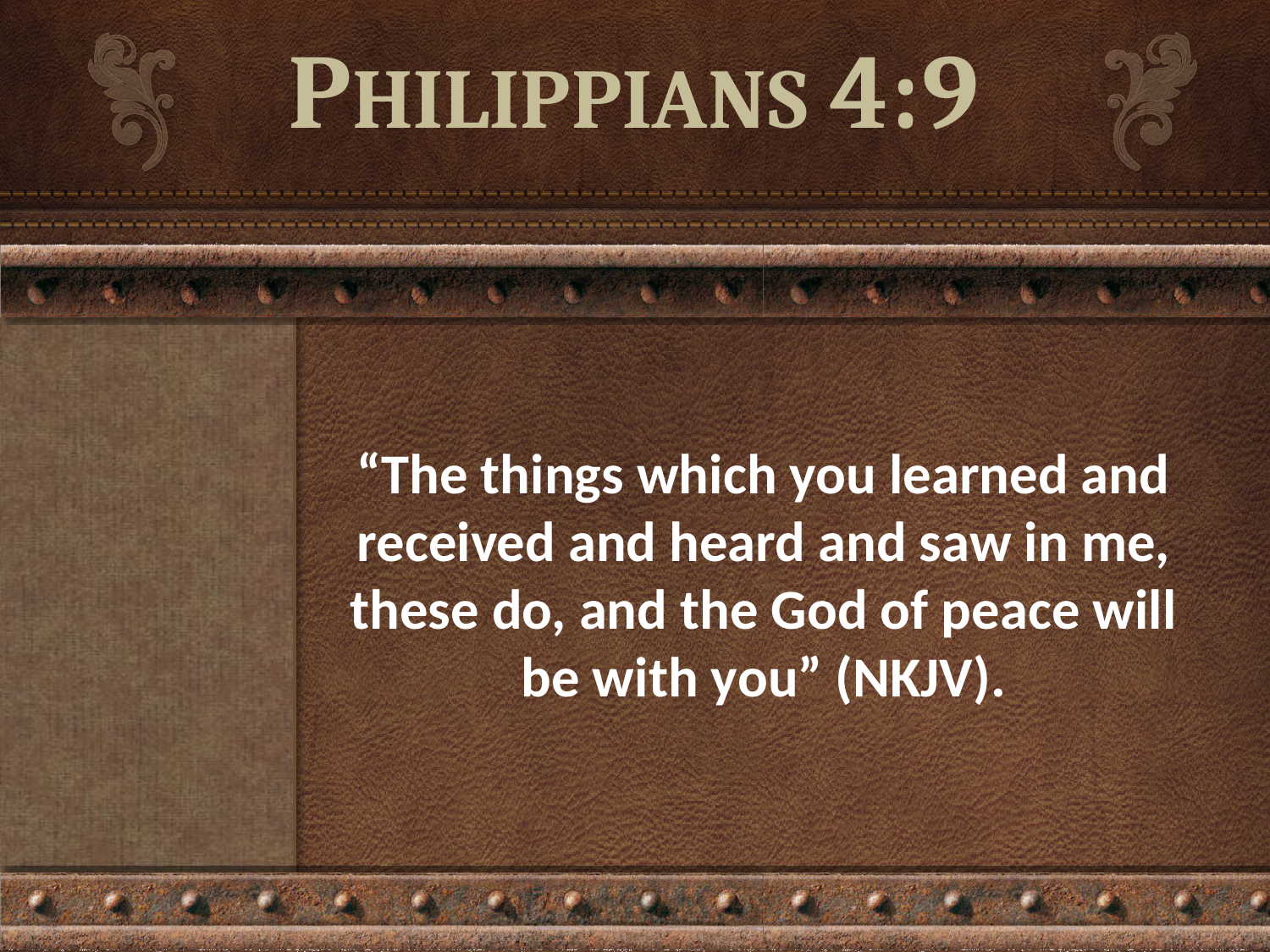

# PHILIPPIANS 4:9
“The things which you learned and received and heard and saw in me, these do, and the God of peace will be with you” (NKJV).